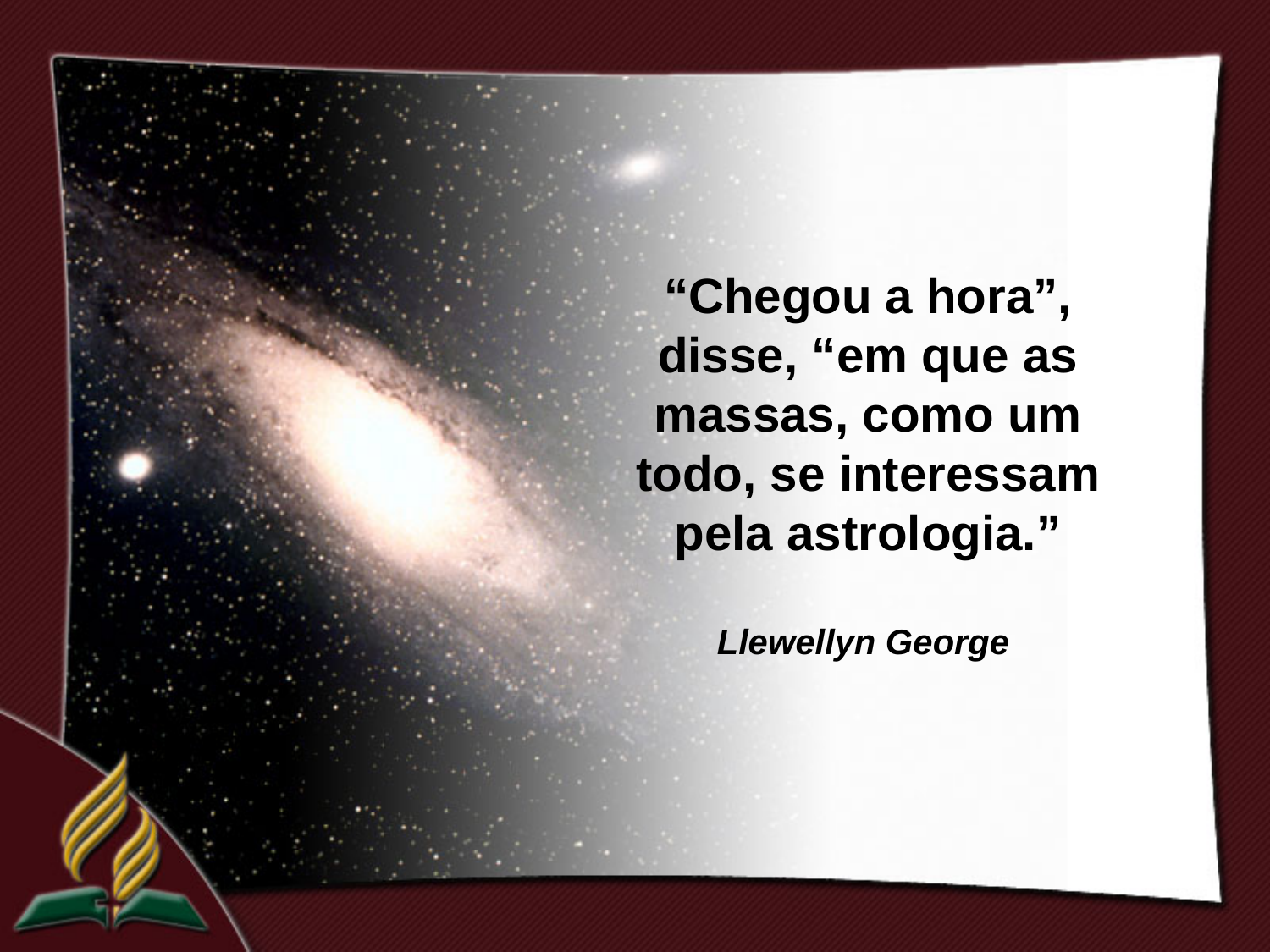

“Chegou a hora”, disse, “em que as massas, como um todo, se interessam pela astrologia.”

Llewellyn George